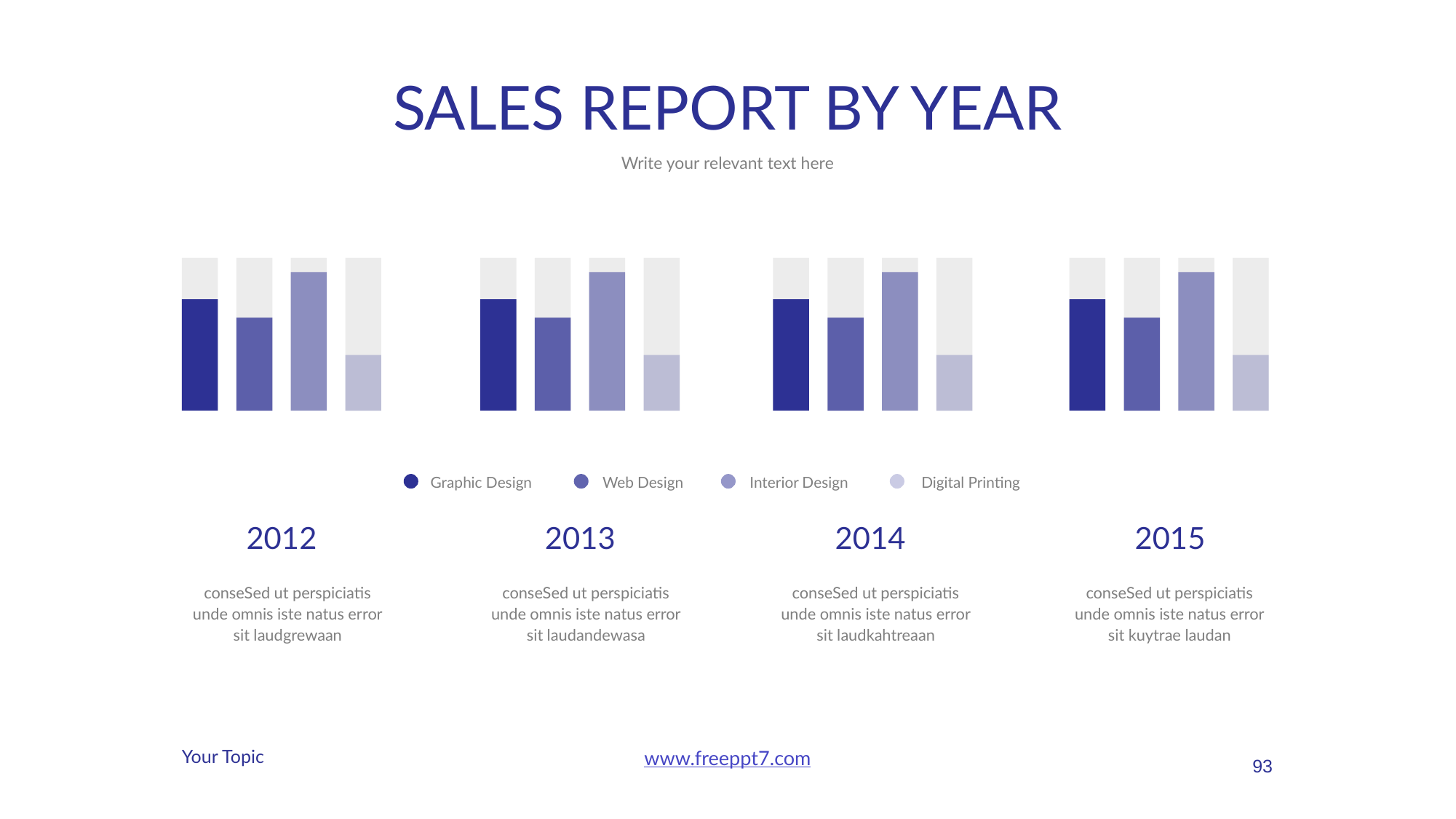

# SALES REPORT BY YEAR
Write your relevant text here

Graphic Design
Web Design
Interior Design
Digital Printing
2012
2013
2014
2015
conseSed ut perspiciatis unde omnis iste natus error sit laudgrewaan
conseSed ut perspiciatis unde omnis iste natus error sit laudandewasa
conseSed ut perspiciatis unde omnis iste natus error sit laudkahtreaan
conseSed ut perspiciatis unde omnis iste natus error sit kuytrae laudan
93